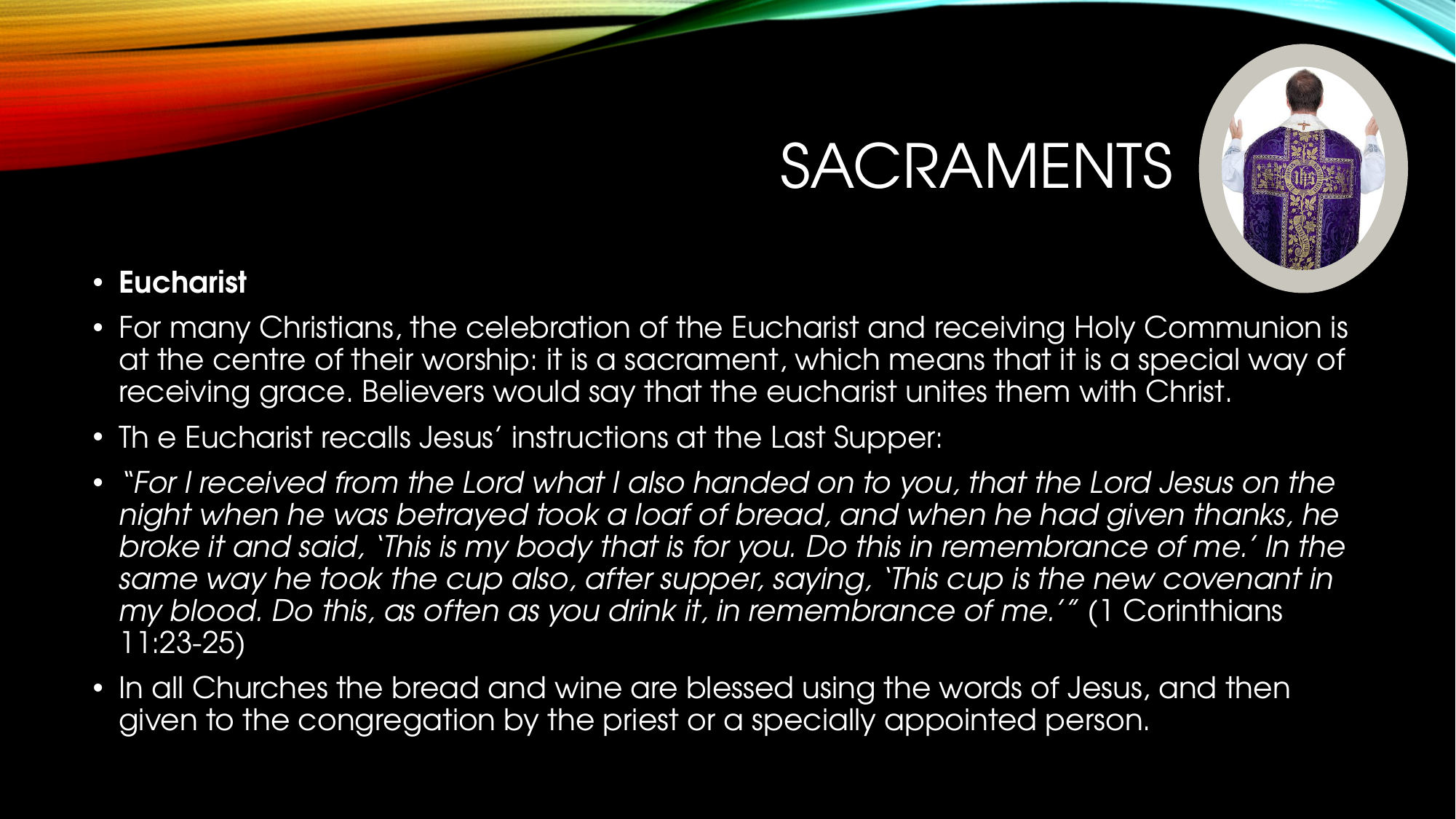

# Sacraments
Eucharist
For many Christians, the celebration of the Eucharist and receiving Holy Communion is at the centre of their worship: it is a sacrament, which means that it is a special way of receiving grace. Believers would say that the eucharist unites them with Christ.
Th e Eucharist recalls Jesus’ instructions at the Last Supper:
“For I received from the Lord what I also handed on to you, that the Lord Jesus on the night when he was betrayed took a loaf of bread, and when he had given thanks, he broke it and said, ‘This is my body that is for you. Do this in remembrance of me.’ In the same way he took the cup also, after supper, saying, ‘This cup is the new covenant in my blood. Do this, as often as you drink it, in remembrance of me.’” (1 Corinthians 11:23-25)
In all Churches the bread and wine are blessed using the words of Jesus, and then given to the congregation by the priest or a specially appointed person.